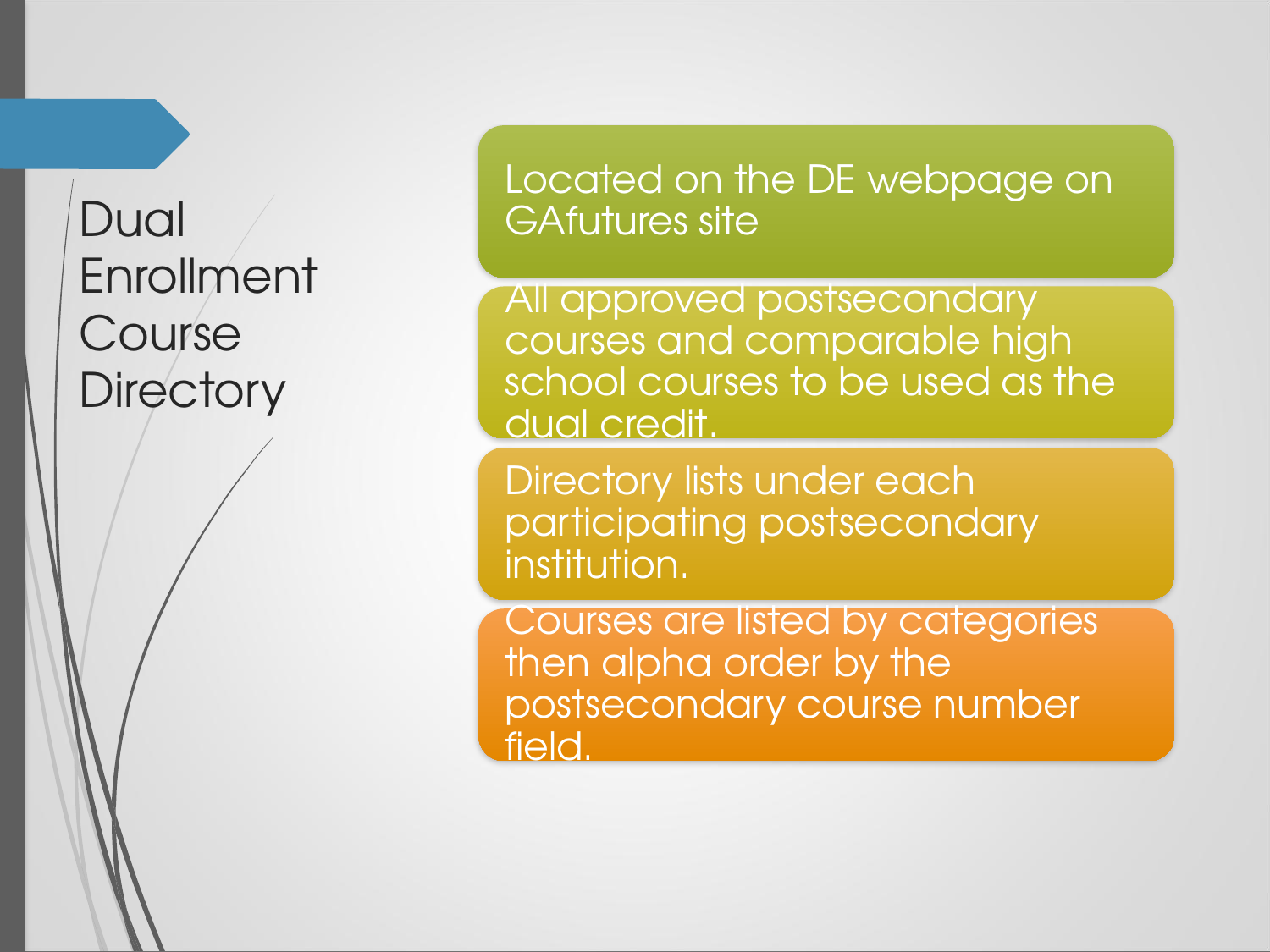

Located on the DE webpage on GAfutures site
All approved postsecondary courses and comparable high school courses to be used as the dual credit.
Directory lists under each participating postsecondary institution.
Courses are listed by categories then alpha order by the postsecondary course number field.
# Dual Enrollment Course Directory